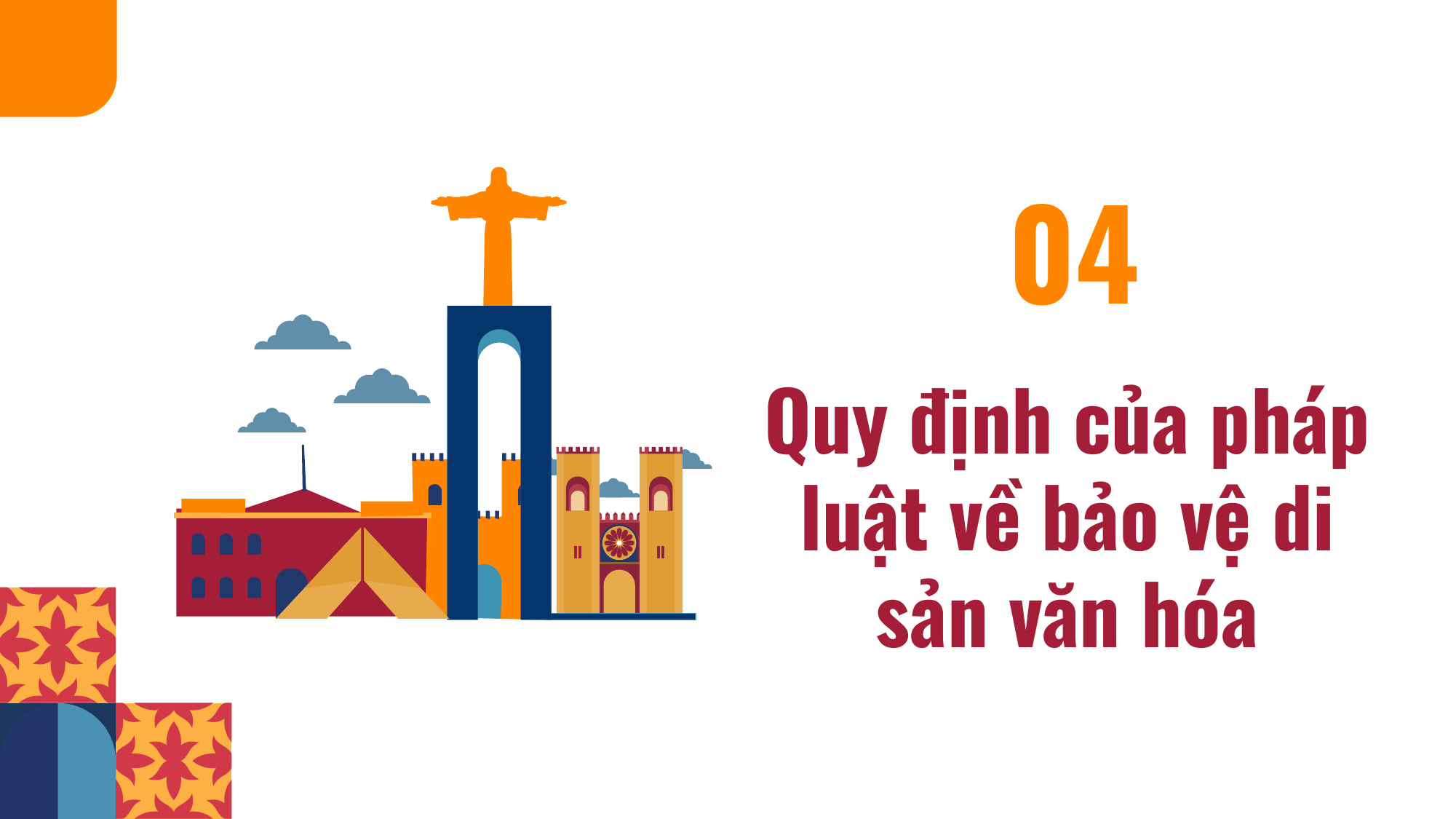

04

# Quy định của pháp luật về bảo vệ di sản văn hóa